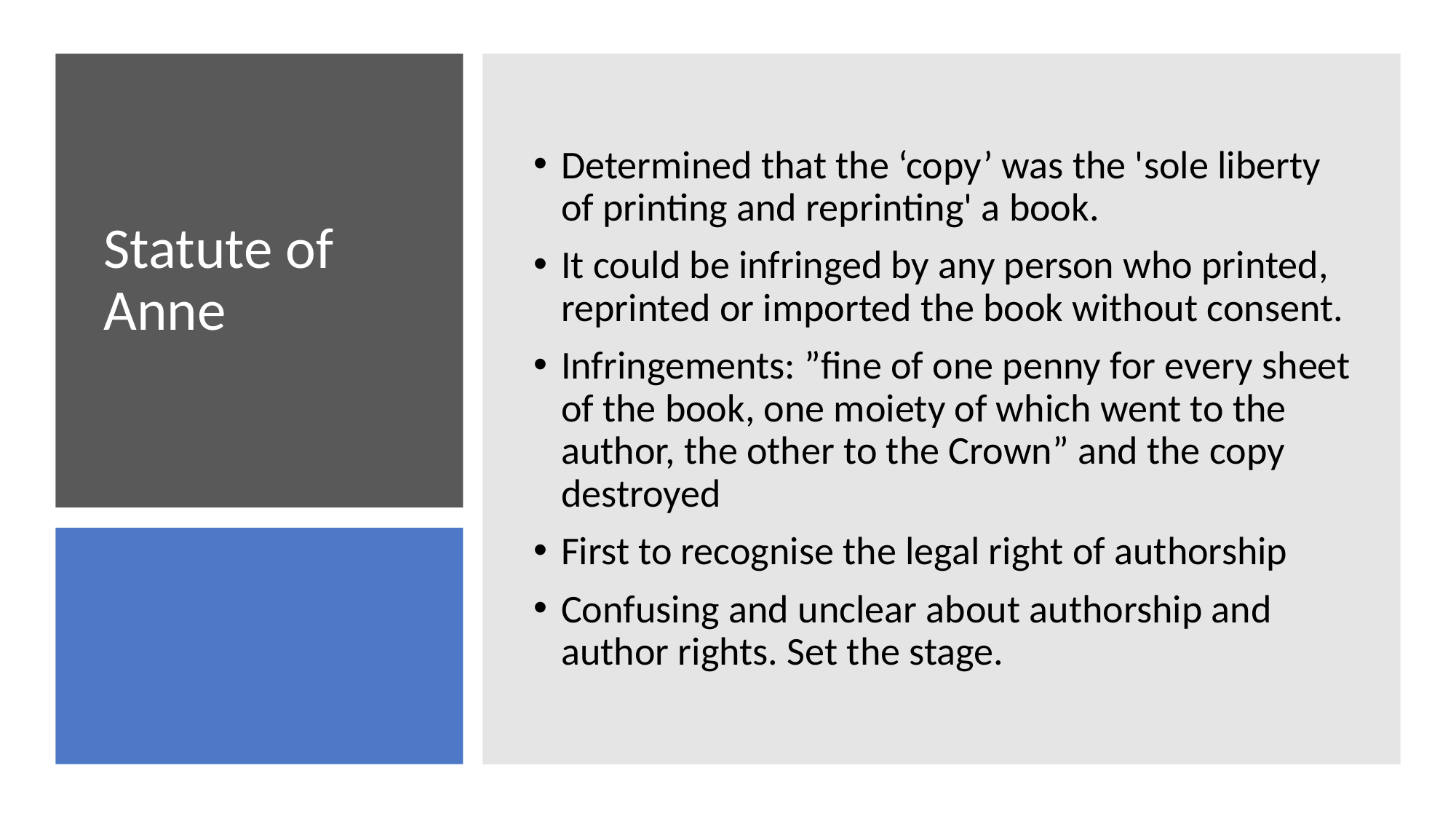

Determined that the ‘copy’ was the 'sole liberty of printing and reprinting' a book.
It could be infringed by any person who printed, reprinted or imported the book without consent.
Infringements: ”fine of one penny for every sheet of the book, one moiety of which went to the author, the other to the Crown” and the copy destroyed
First to recognise the legal right of authorship
Confusing and unclear about authorship and author rights. Set the stage.
# Statute of Anne